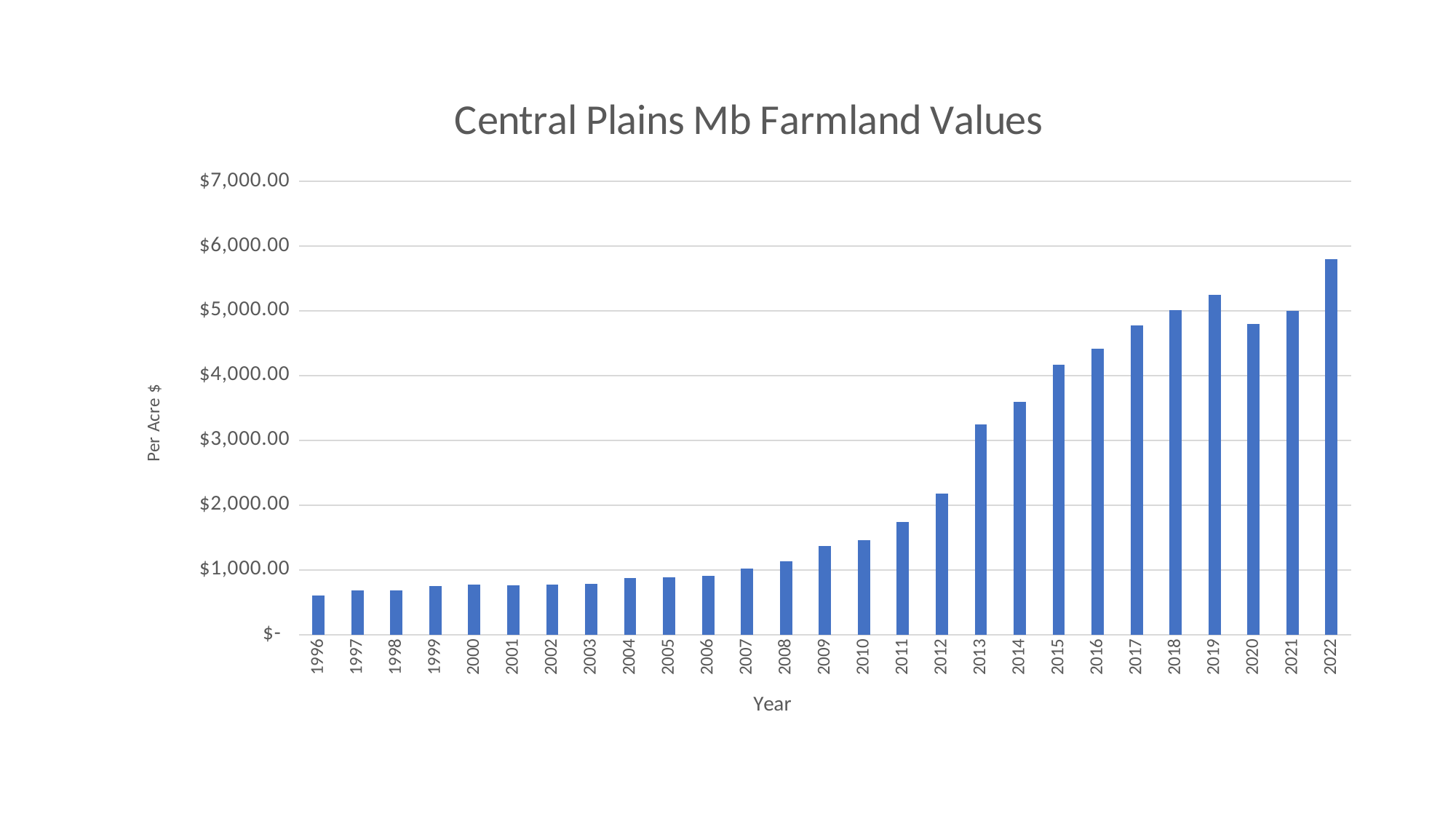

### Chart: Central Plains Mb Farmland Values

| Category |  |
|---|---|
| 1996 | 606.0 |
| 1997 | 678.0 |
| 1998 | 688.0 |
| 1999 | 751.0 |
| 2000 | 768.0 |
| 2001 | 760.0 |
| 2002 | 778.0 |
| 2003 | 789.0 |
| 2004 | 869.0 |
| 2005 | 886.0 |
| 2006 | 911.0 |
| 2007 | 1021.0 |
| 2008 | 1136.0 |
| 2009 | 1374.0 |
| 2010 | 1460.0 |
| 2011 | 1741.0 |
| 2012 | 2180.0 |
| 2013 | 3242.0 |
| 2014 | 3598.0 |
| 2015 | 4163.0 |
| 2016 | 4414.0 |
| 2017 | 4770.0 |
| 2018 | 5010.0 |
| 2019 | 5247.0 |
| 2020 | 4800.0 |
| 2021 | 5000.0 |
| 2022 | 5800.0 |